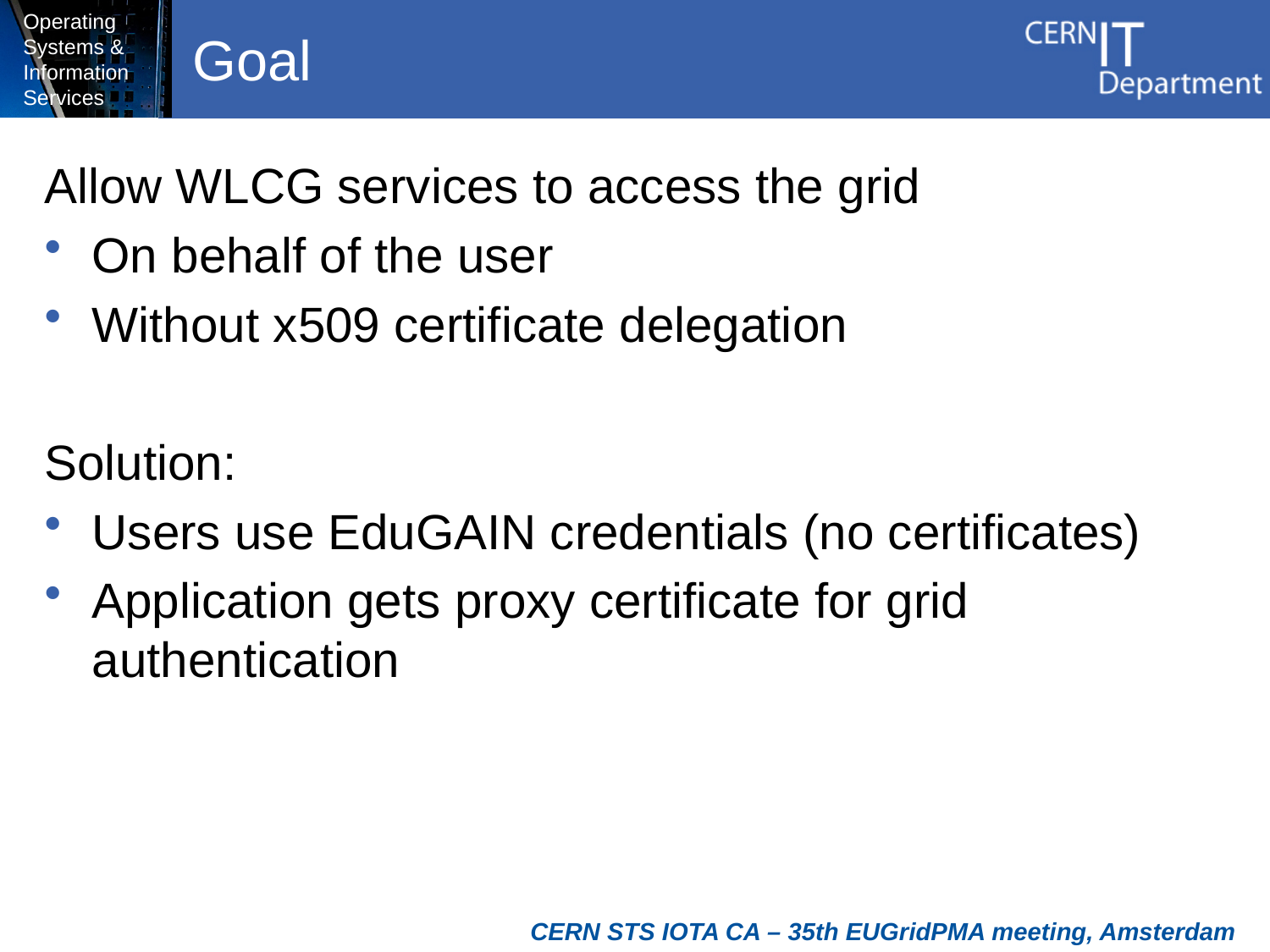

# Goal
Allow WLCG services to access the grid
On behalf of the user
Without x509 certificate delegation

Solution:
Users use EduGAIN credentials (no certificates)
Application gets proxy certificate for grid authentication

CERN STS IOTA CA – 35th EUGridPMA meeting, Amsterdam